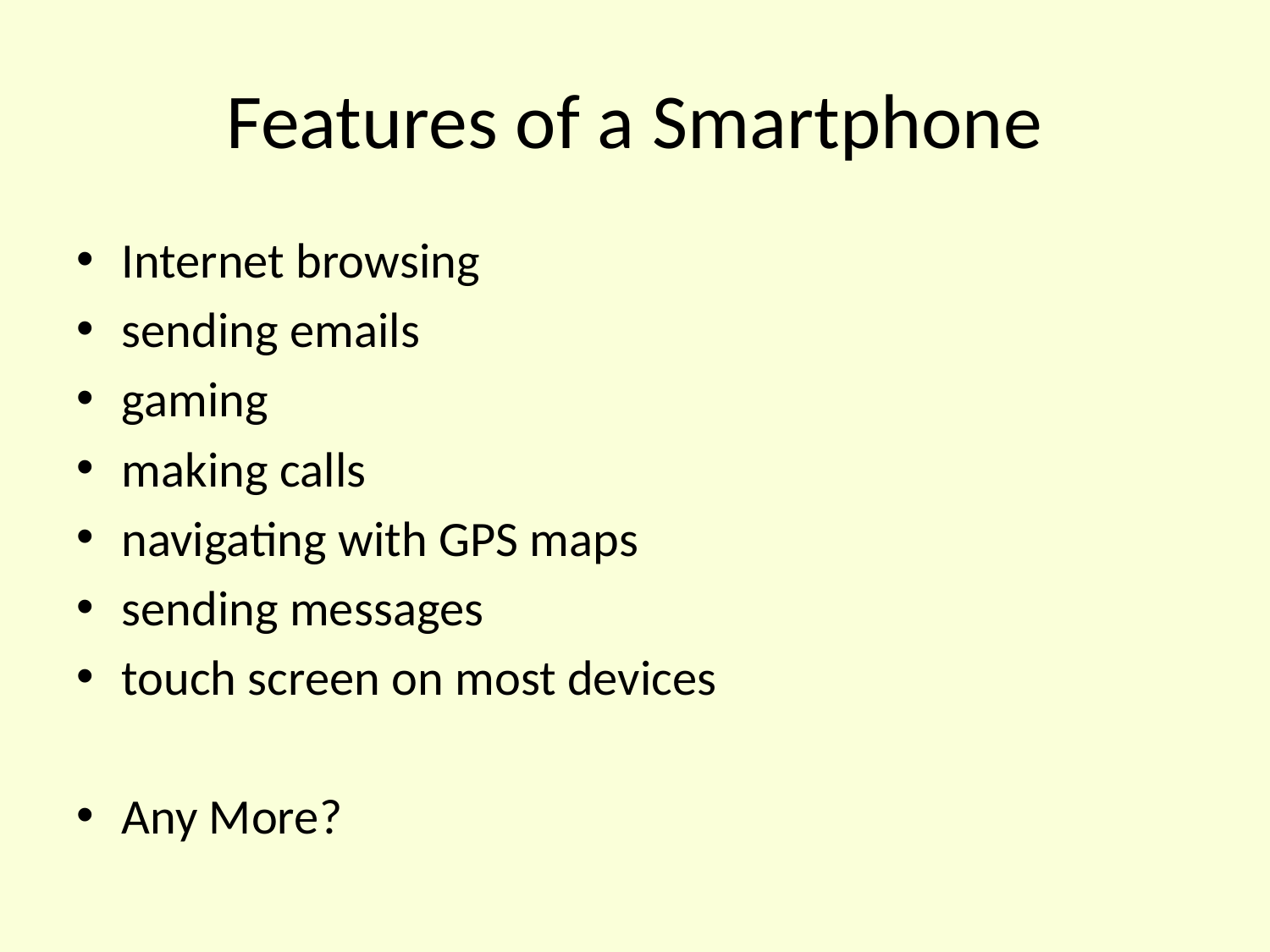

# Features of a Smartphone
Internet browsing
sending emails
gaming
making calls
navigating with GPS maps
sending messages
touch screen on most devices

Any More?